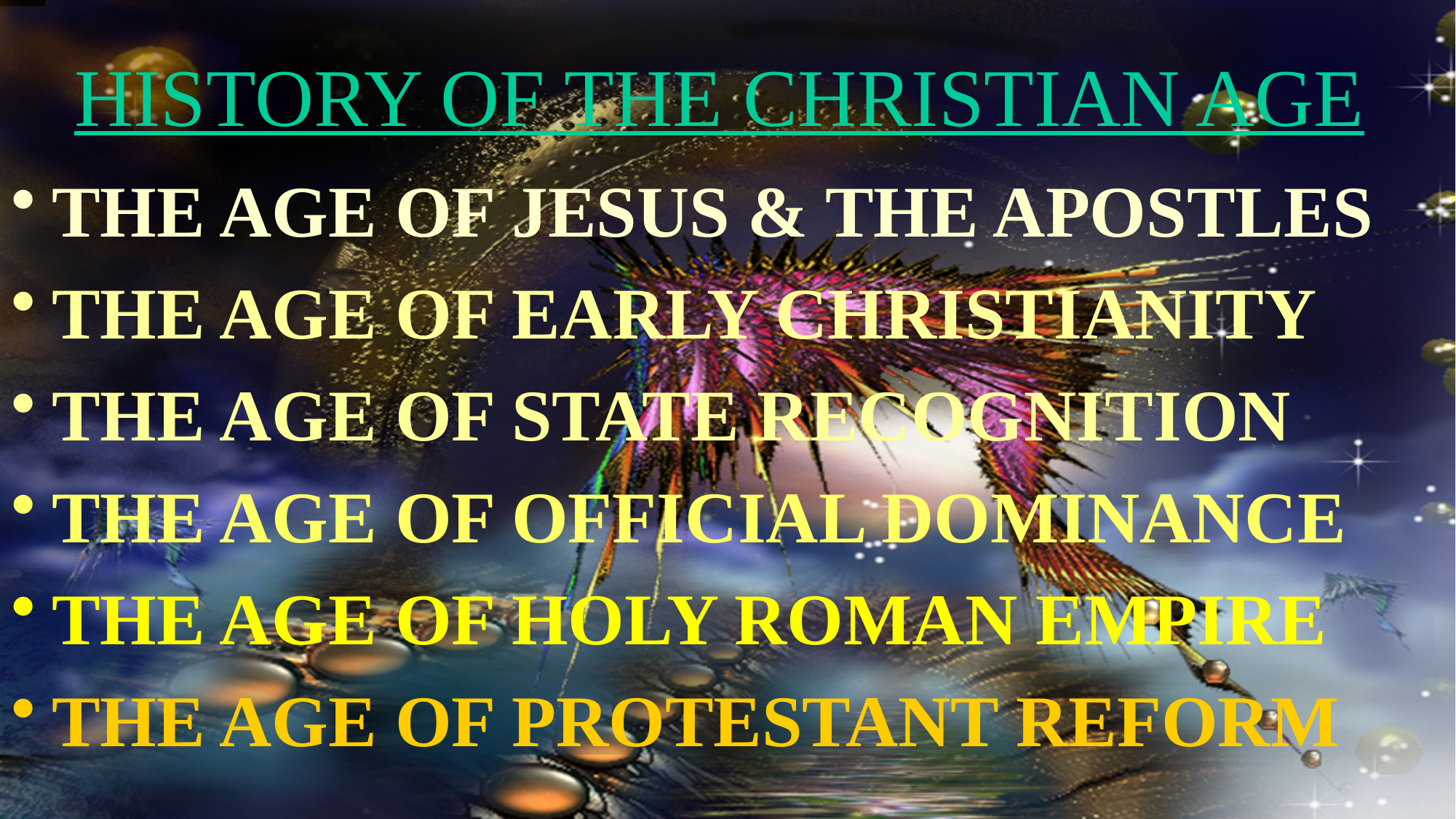

# HISTORY OF THE CHRISTIAN AGE
THE AGE OF JESUS & THE APOSTLES
THE AGE OF EARLY CHRISTIANITY
THE AGE OF STATE RECOGNITION
THE AGE OF OFFICIAL DOMINANCE
THE AGE OF HOLY ROMAN EMPIRE
THE AGE OF PROTESTANT REFORM